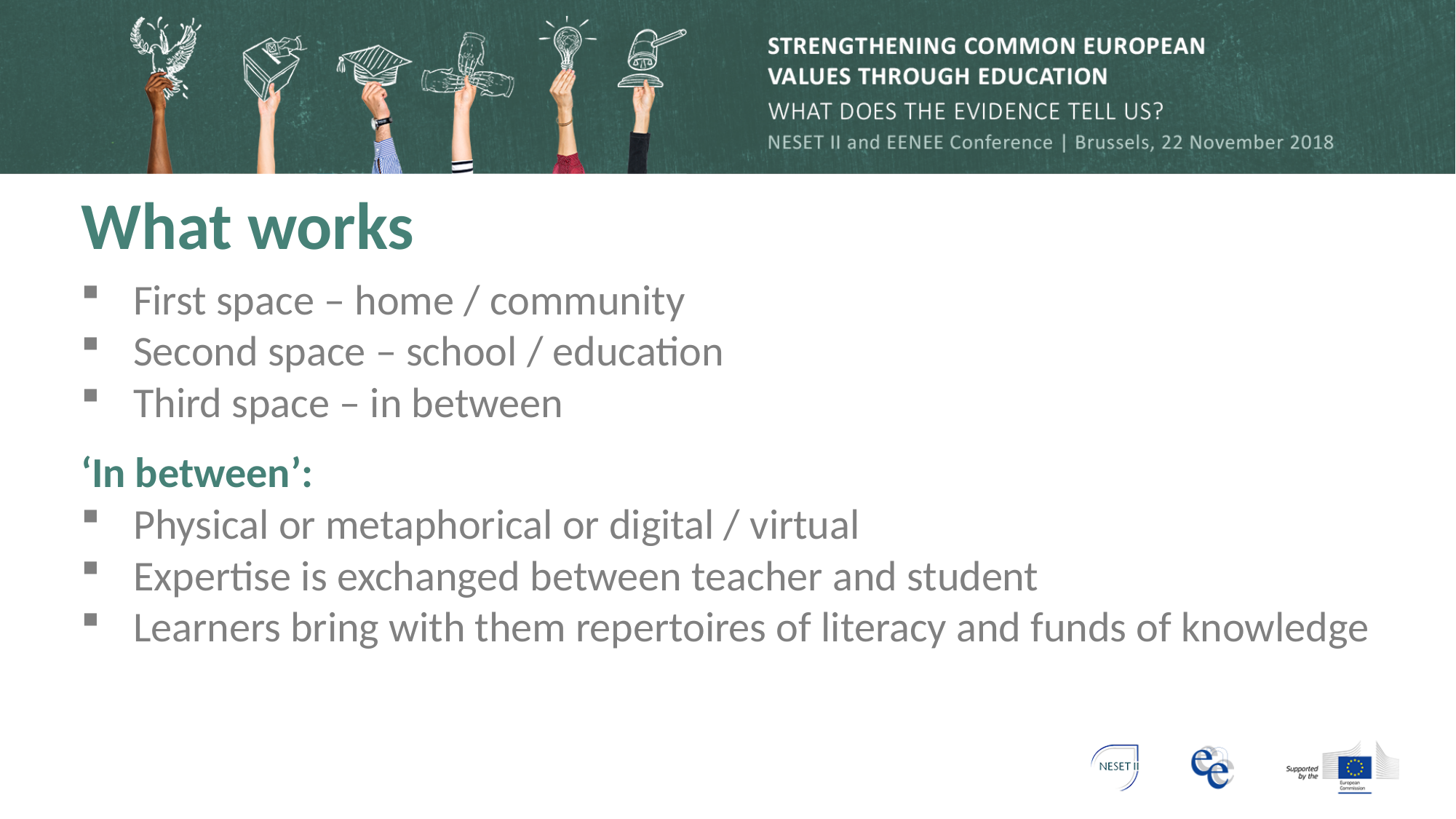

What works
First space – home / community
Second space – school / education
Third space – in between
‘In between’:
Physical or metaphorical or digital / virtual
Expertise is exchanged between teacher and student
Learners bring with them repertoires of literacy and funds of knowledge